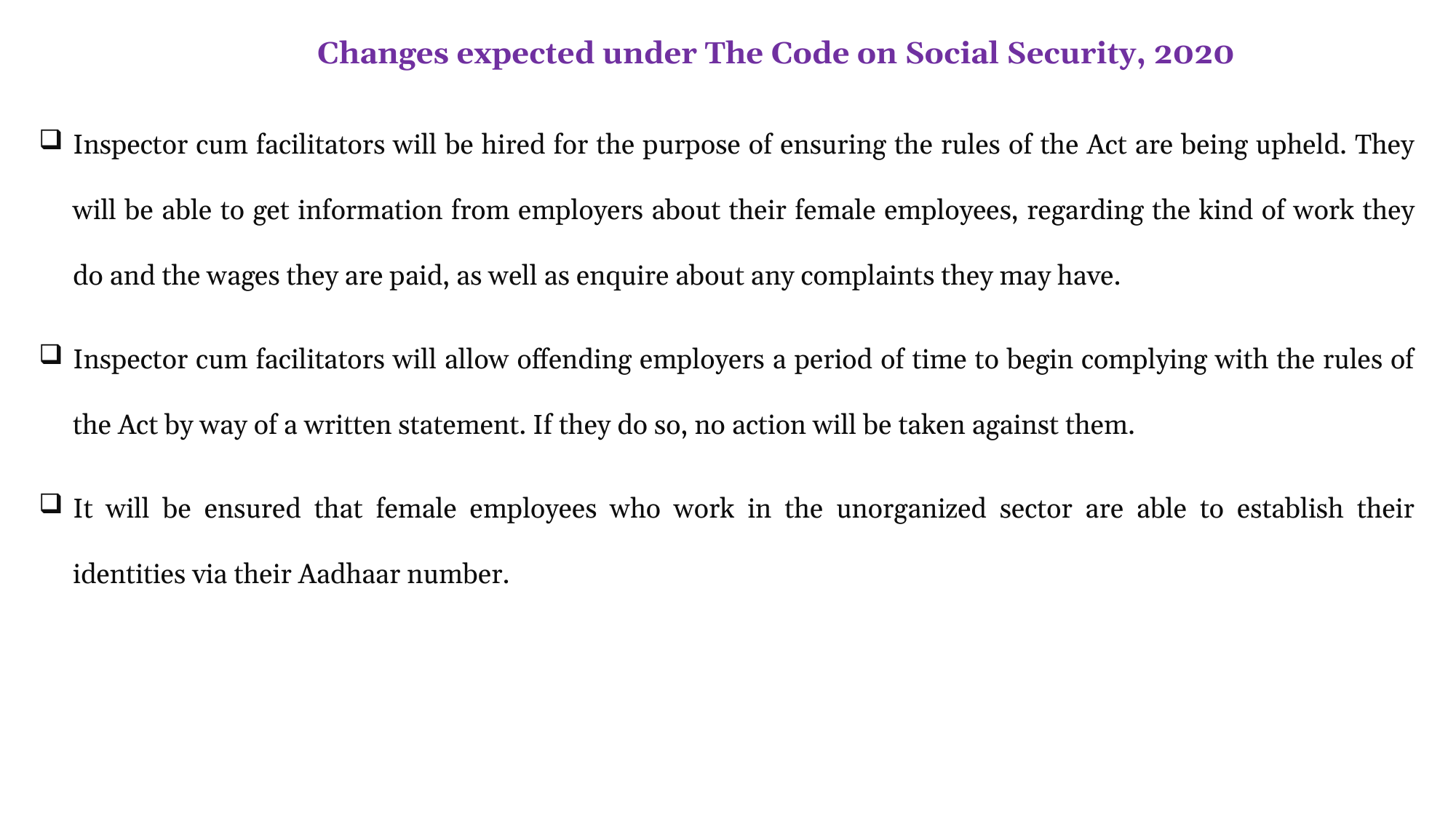

Changes expected under The Code on Social Security, 2020
Inspector cum facilitators will be hired for the purpose of ensuring the rules of the Act are being upheld. They will be able to get information from employers about their female employees, regarding the kind of work they do and the wages they are paid, as well as enquire about any complaints they may have.
Inspector cum facilitators will allow offending employers a period of time to begin complying with the rules of the Act by way of a written statement. If they do so, no action will be taken against them.
It will be ensured that female employees who work in the unorganized sector are able to establish their identities via their Aadhaar number.